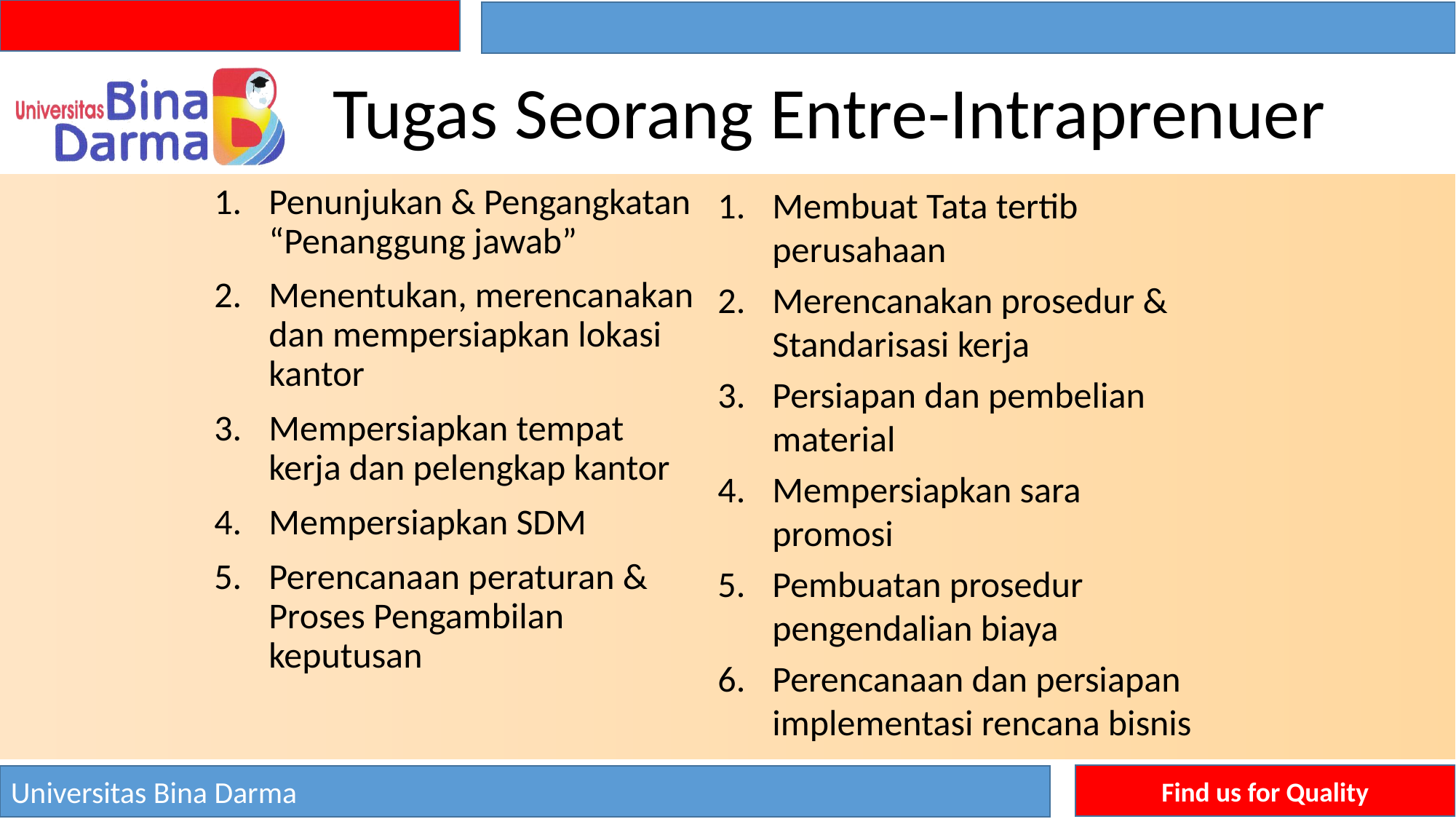

# Tugas Seorang Entre-Intraprenuer
Penunjukan & Pengangkatan “Penanggung jawab”
Menentukan, merencanakan dan mempersiapkan lokasi kantor
Mempersiapkan tempat kerja dan pelengkap kantor
Mempersiapkan SDM
Perencanaan peraturan & Proses Pengambilan keputusan
Membuat Tata tertib perusahaan
Merencanakan prosedur & Standarisasi kerja
Persiapan dan pembelian material
Mempersiapkan sara promosi
Pembuatan prosedur pengendalian biaya
Perencanaan dan persiapan implementasi rencana bisnis